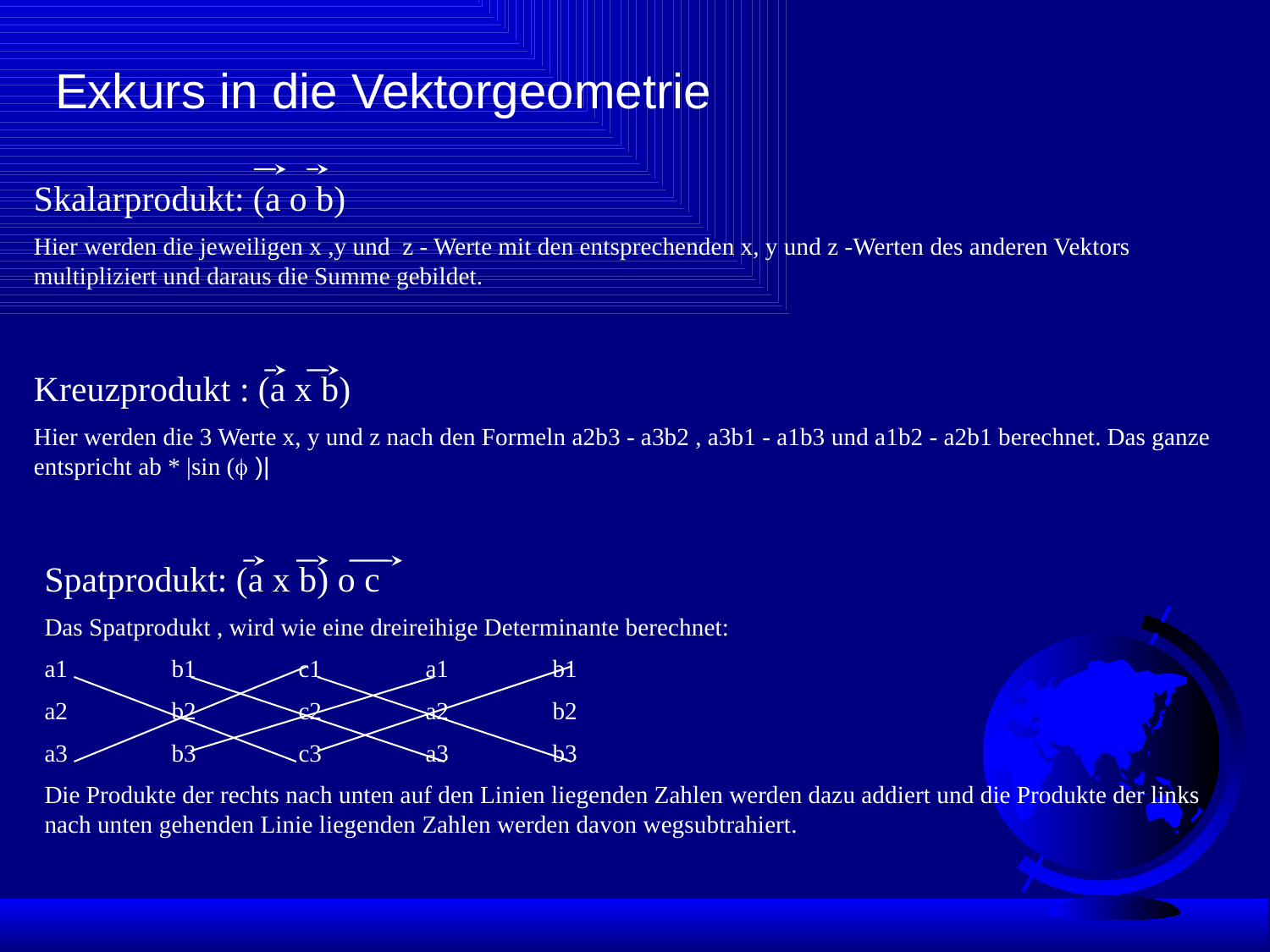

Exkurs in die Vektorgeometrie
Skalarprodukt: (a o b)
Hier werden die jeweiligen x ,y und  z - Werte mit den entsprechenden x, y und z -Werten des anderen Vektors multipliziert und daraus die Summe gebildet.

Kreuzprodukt : (a x b)
Hier werden die 3 Werte x, y und z nach den Formeln a2b3 - a3b2 , a3b1 - a1b3 und a1b2 - a2b1 berechnet. Das ganze entspricht ab * |sin (φ )|

Spatprodukt: (a x b) o c
Das Spatprodukt , wird wie eine dreireihige Determinante berechnet:
a1	b1	c1	a1	b1
a2	b2	c2	a2	b2
a3	b3	c3	a3	b3
Die Produkte der rechts nach unten auf den Linien liegenden Zahlen werden dazu addiert und die Produkte der links nach unten gehenden Linie liegenden Zahlen werden davon wegsubtrahiert.